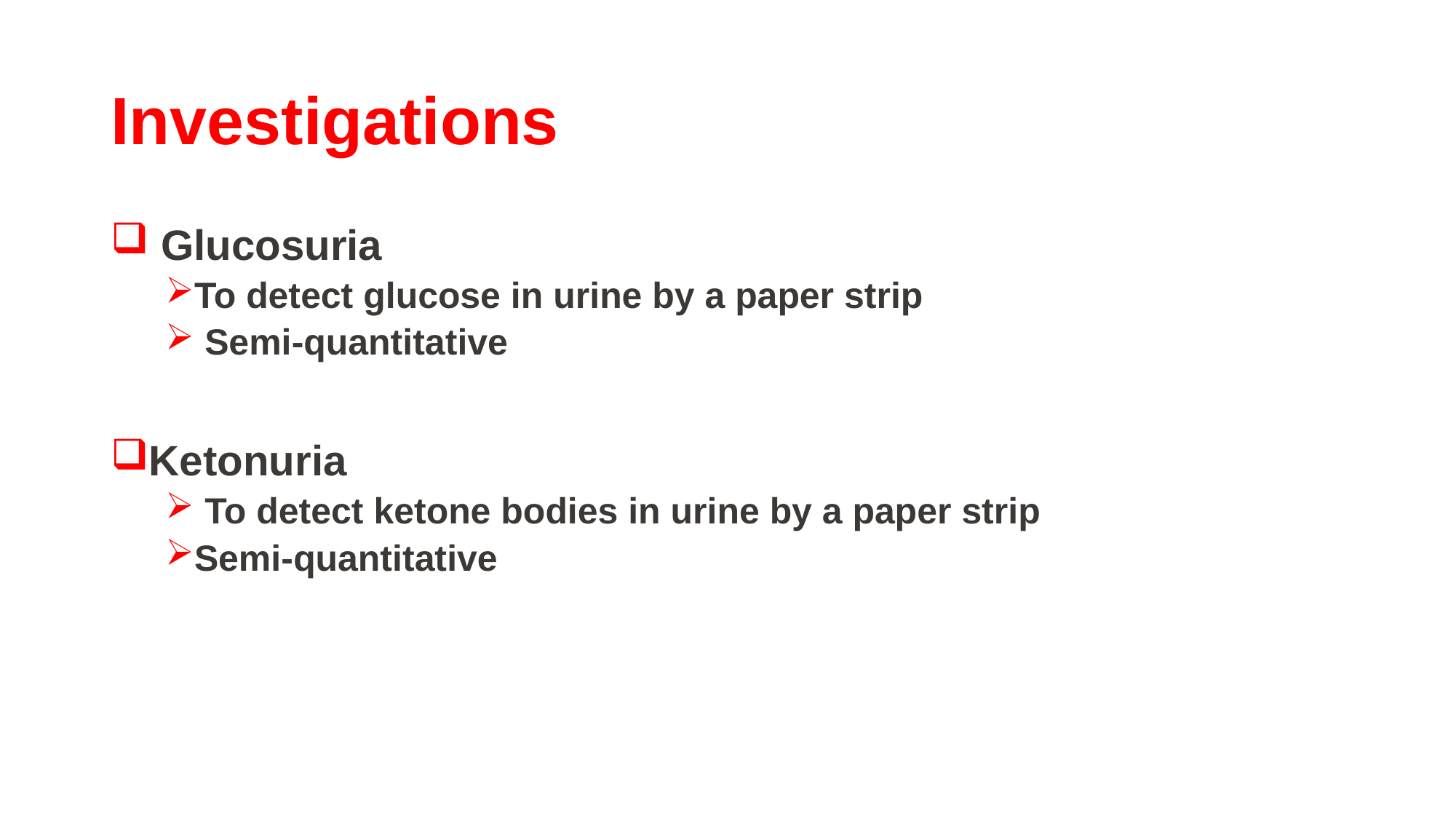

# Investigations
 Glucosuria
To detect glucose in urine by a paper strip
 Semi-quantitative

Ketonuria
 To detect ketone bodies in urine by a paper strip
Semi-quantitative